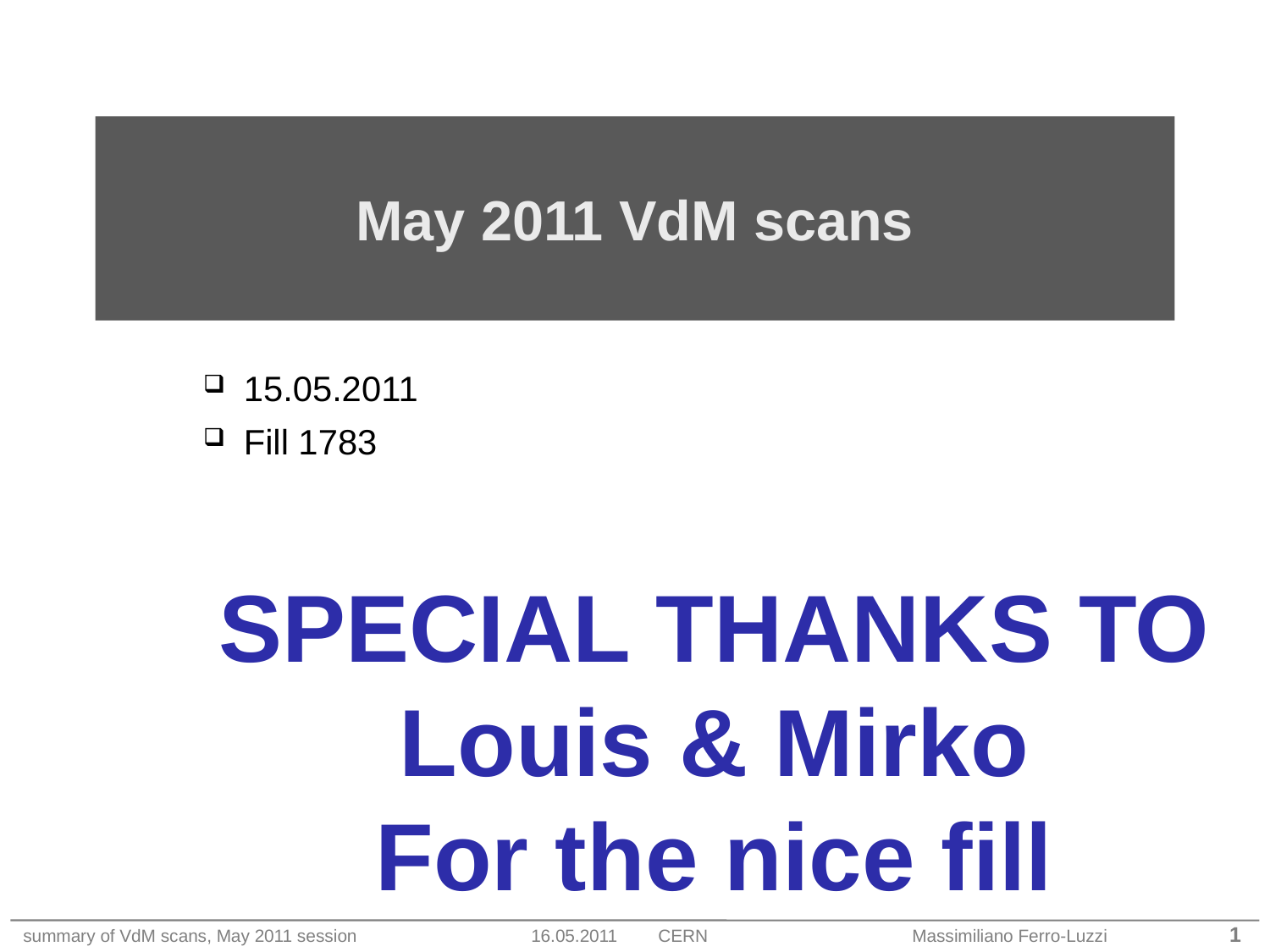

# May 2011 VdM scans
15.05.2011
Fill 1783
SPECIAL THANKS TO
Louis & Mirko
For the nice fill